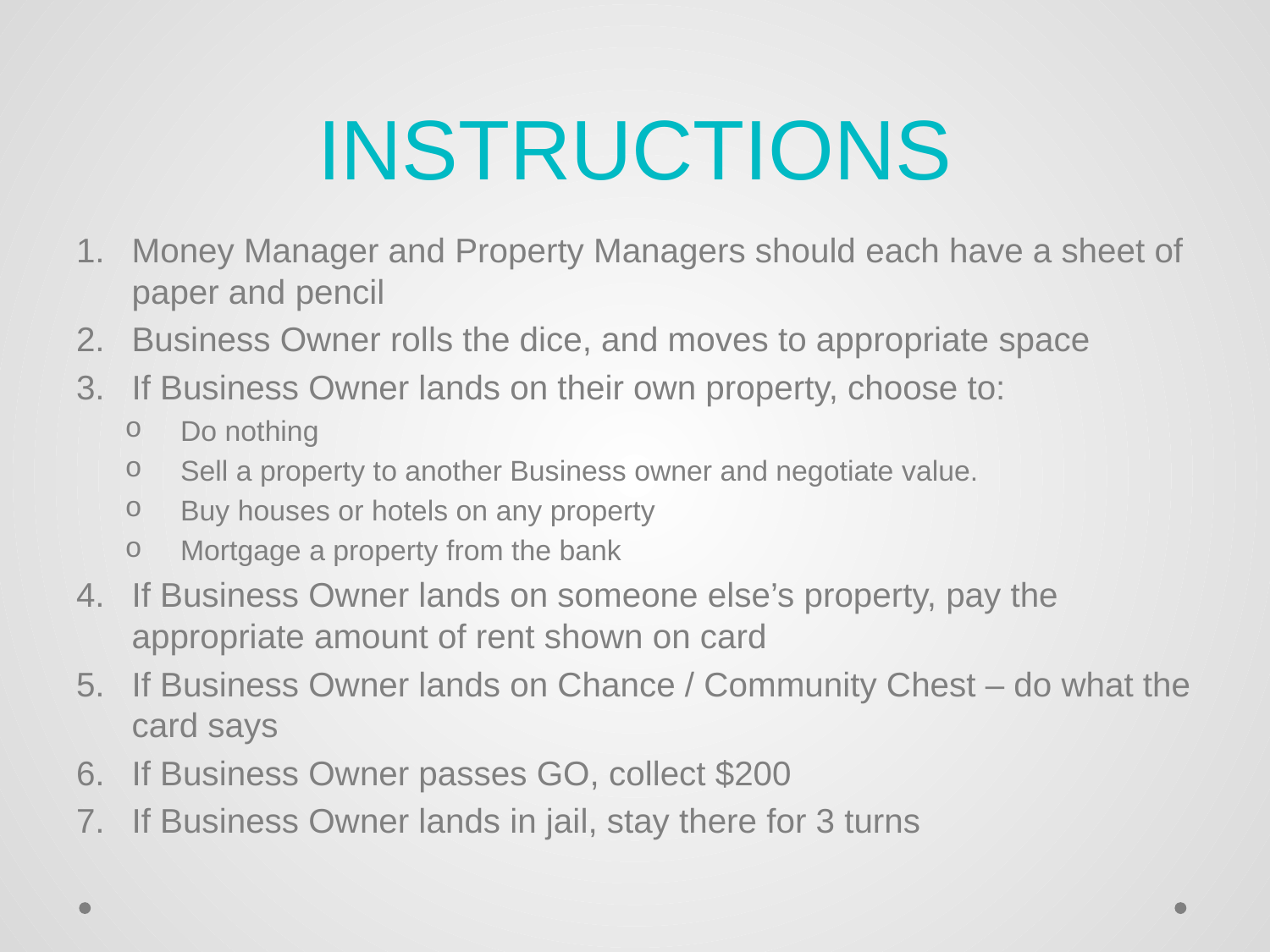

# instructions
Money Manager and Property Managers should each have a sheet of paper and pencil
Business Owner rolls the dice, and moves to appropriate space
If Business Owner lands on their own property, choose to:
Do nothing
Sell a property to another Business owner and negotiate value.
Buy houses or hotels on any property
Mortgage a property from the bank
If Business Owner lands on someone else’s property, pay the appropriate amount of rent shown on card
If Business Owner lands on Chance / Community Chest – do what the card says
If Business Owner passes GO, collect $200
If Business Owner lands in jail, stay there for 3 turns